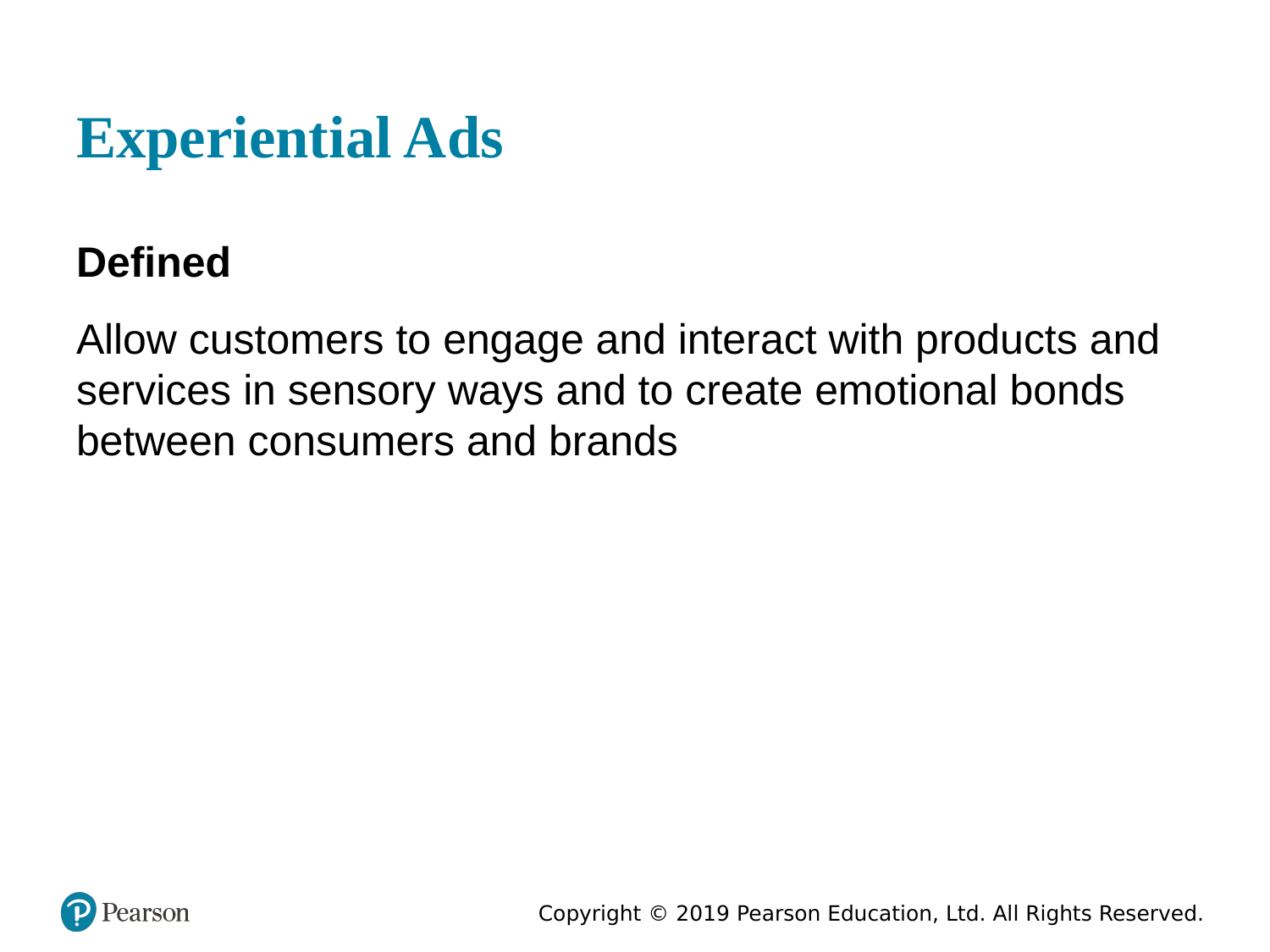

# Experiential Ads
Defined
Allow customers to engage and interact with products and services in sensory ways and to create emotional bonds between consumers and brands